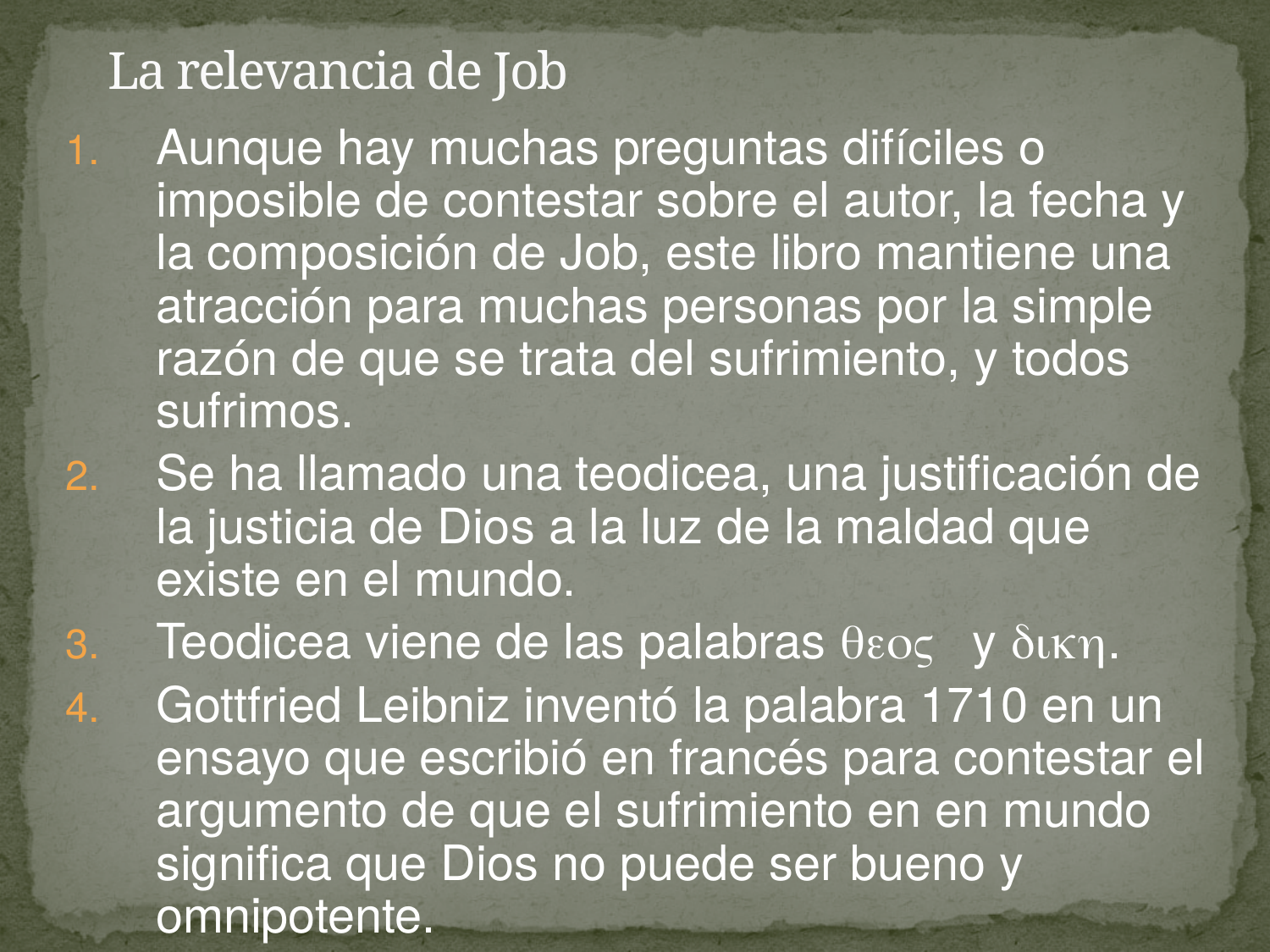

# La relevancia de Job
Aunque hay muchas preguntas difíciles o imposible de contestar sobre el autor, la fecha y la composición de Job, este libro mantiene una atracción para muchas personas por la simple razón de que se trata del sufrimiento, y todos sufrimos.
Se ha llamado una teodicea, una justificación de la justicia de Dios a la luz de la maldad que existe en el mundo.
Teodicea viene de las palabras θεος  y δικη.
Gottfried Leibniz inventó la palabra 1710 en un ensayo que escribió en francés para contestar el argumento de que el sufrimiento en en mundo significa que Dios no puede ser bueno y omnipotente.